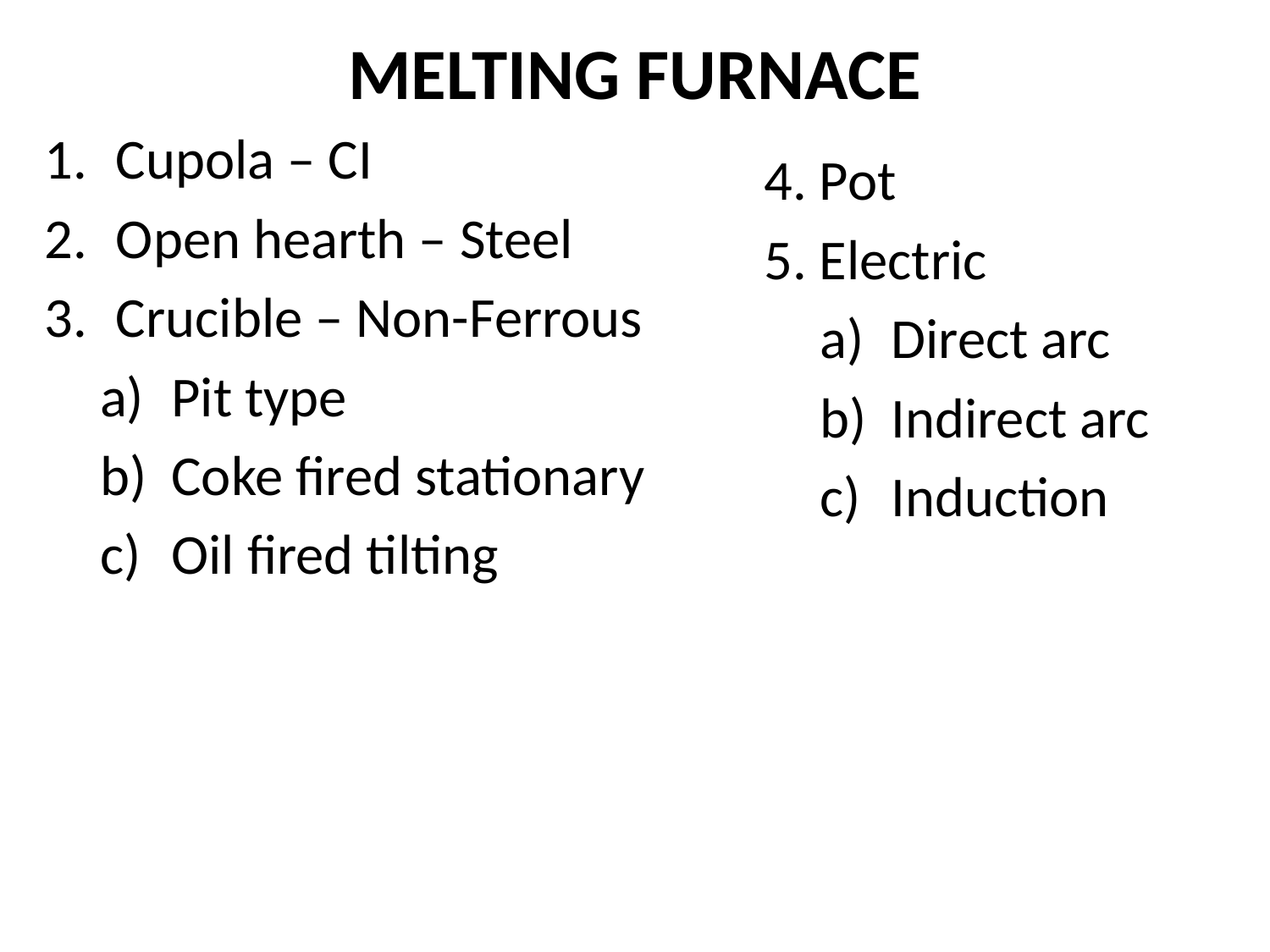

# MELTING FURNACE
Cupola – CI
Open hearth – Steel
Crucible – Non-Ferrous
Pit type
Coke fired stationary
Oil fired tilting

4. Pot
5. Electric
Direct arc
Indirect arc
Induction